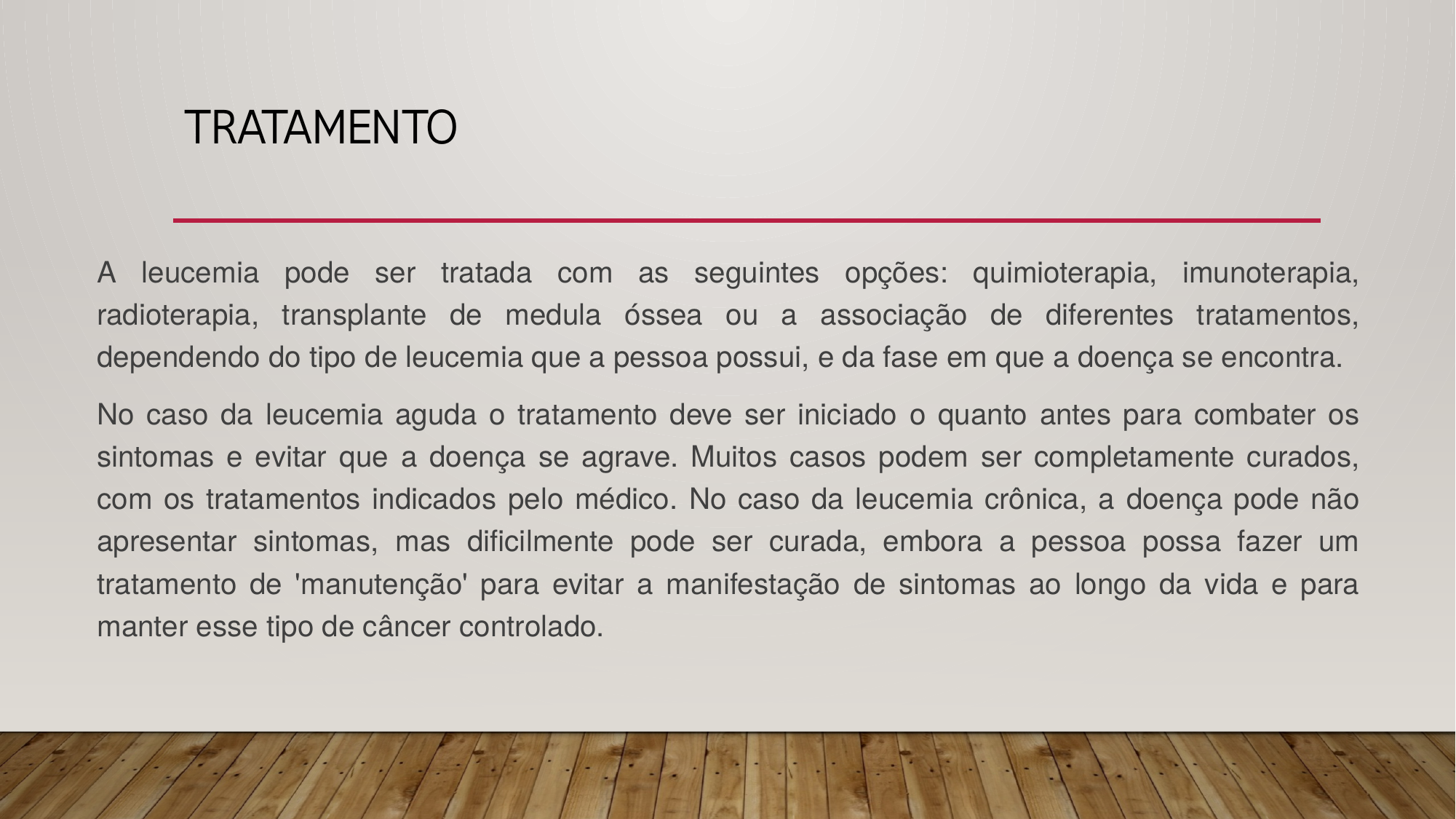

# tratamento
A leucemia pode ser tratada com as seguintes opções: quimioterapia, imunoterapia, radioterapia, transplante de medula óssea ou a associação de diferentes tratamentos, dependendo do tipo de leucemia que a pessoa possui, e da fase em que a doença se encontra.
No caso da leucemia aguda o tratamento deve ser iniciado o quanto antes para combater os sintomas e evitar que a doença se agrave. Muitos casos podem ser completamente curados, com os tratamentos indicados pelo médico. No caso da leucemia crônica, a doença pode não apresentar sintomas, mas dificilmente pode ser curada, embora a pessoa possa fazer um tratamento de 'manutenção' para evitar a manifestação de sintomas ao longo da vida e para manter esse tipo de câncer controlado.